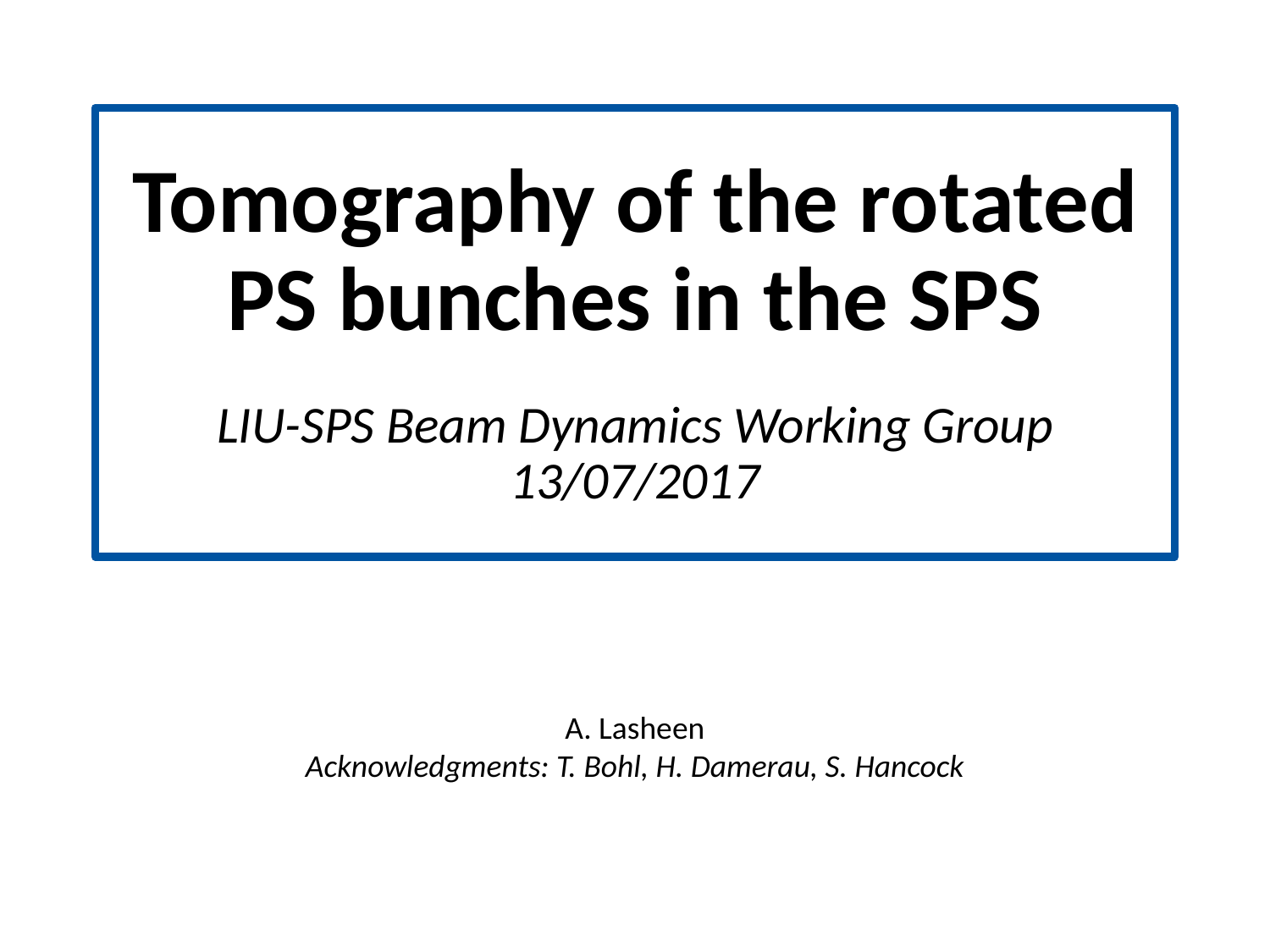

# Tomography of the rotated PS bunches in the SPS s LIU-SPS Beam Dynamics Working Group 13/07/2017
A. Lasheen
Acknowledgments: T. Bohl, H. Damerau, S. Hancock